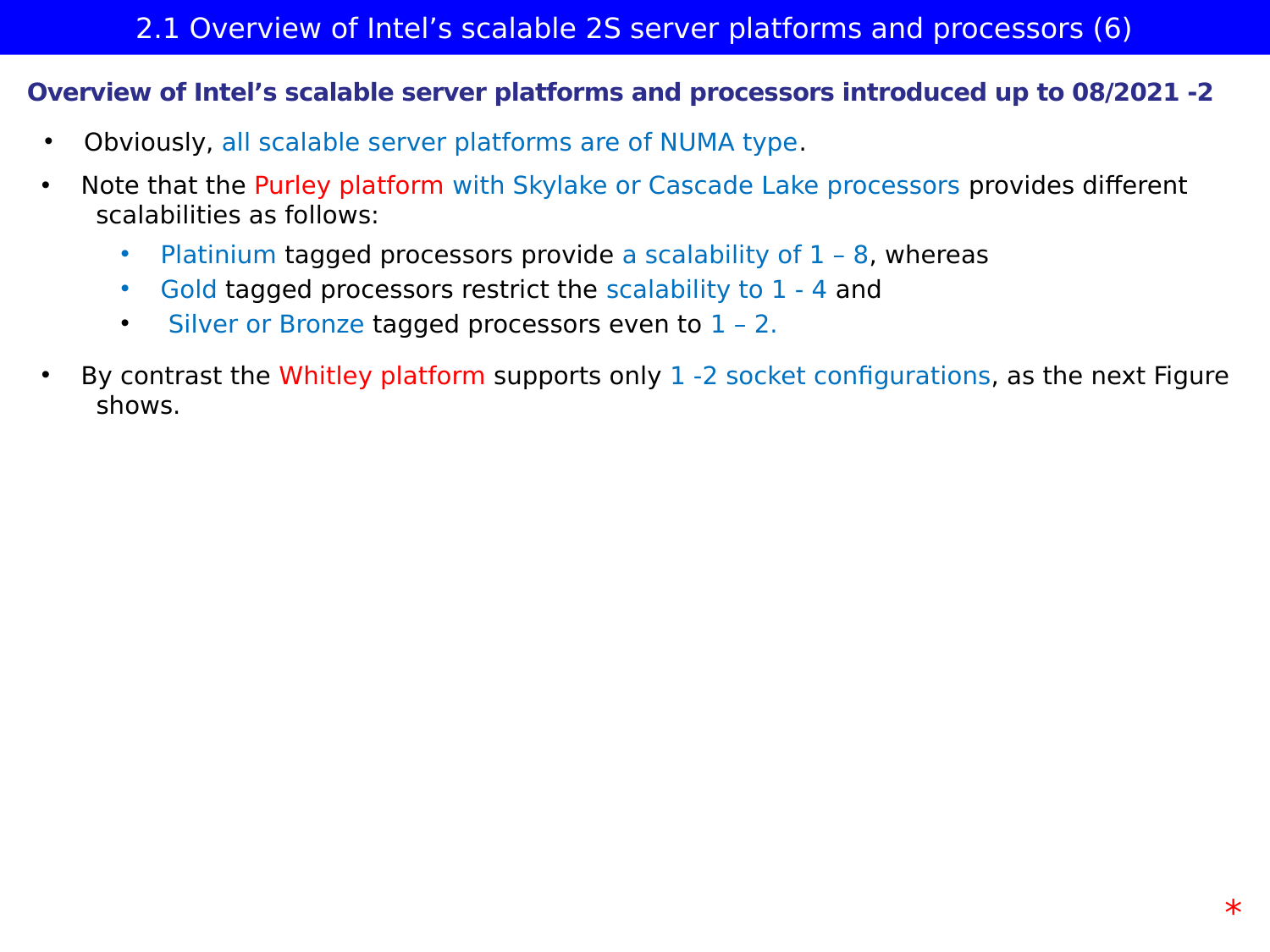

# 2.1 Overview of Intel’s scalable 2S server platforms and processors (6)
Overview of Intel’s scalable server platforms and processors introduced up to 08/2021 -2
Obviously, all scalable server platforms are of NUMA type.
Note that the Purley platform with Skylake or Cascade Lake processors provides different
       scalabilities as follows:
Platinium tagged processors provide a scalability of 1 – 8, whereas
Gold tagged processors restrict the scalability to 1 - 4 and
 Silver or Bronze tagged processors even to 1 – 2.
By contrast the Whitley platform supports only 1 -2 socket configurations, as the next Figure
       shows.
*